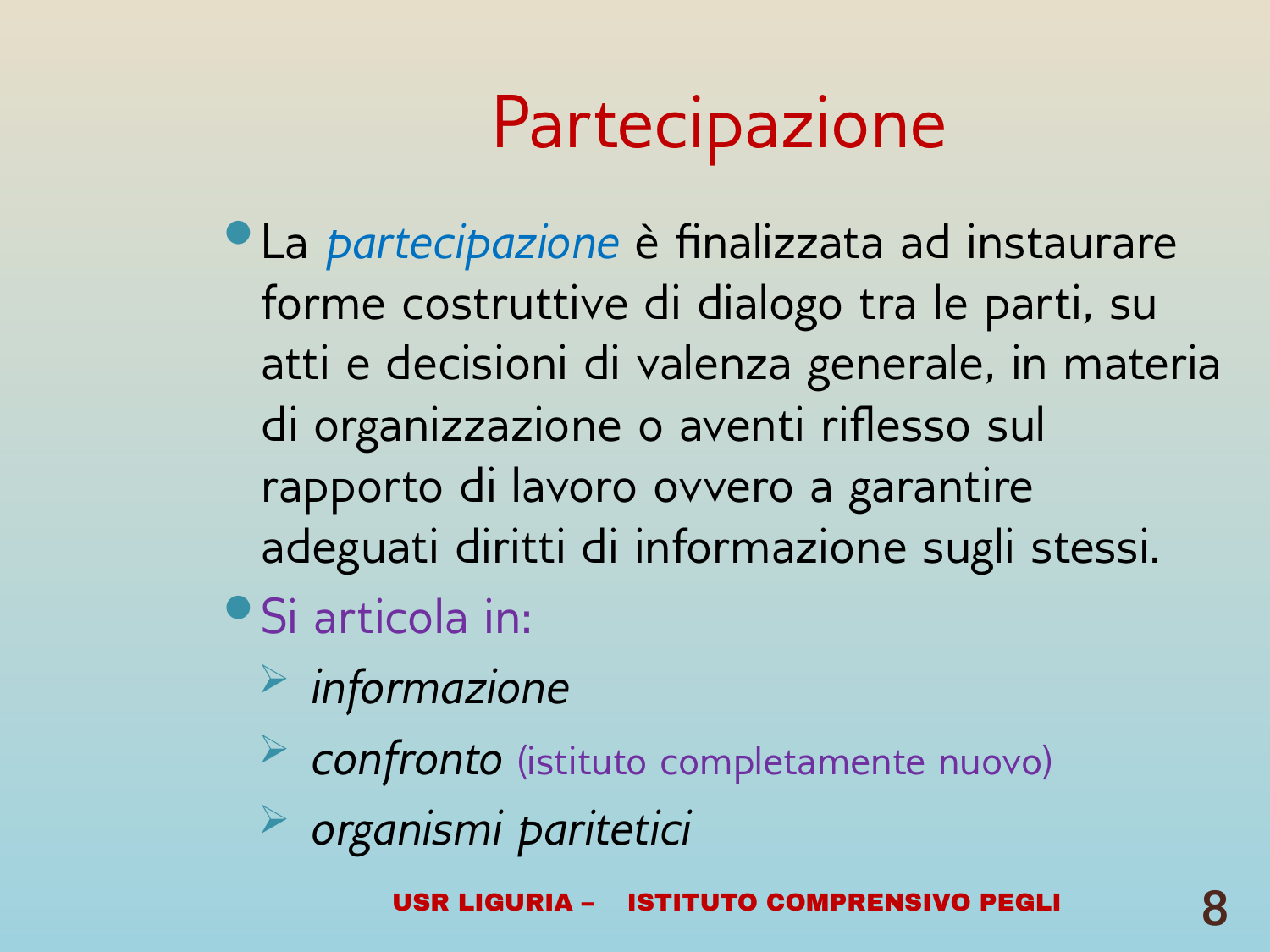

# Partecipazione
La partecipazione è finalizzata ad instaurare forme costruttive di dialogo tra le parti, su atti e decisioni di valenza generale, in materia di organizzazione o aventi riflesso sul rapporto di lavoro ovvero a garantire adeguati diritti di informazione sugli stessi.
Si articola in:
informazione
confronto (istituto completamente nuovo)
organismi paritetici
USR LIGURIA –    ISTITUTO COMPRENSIVO PEGLI
8